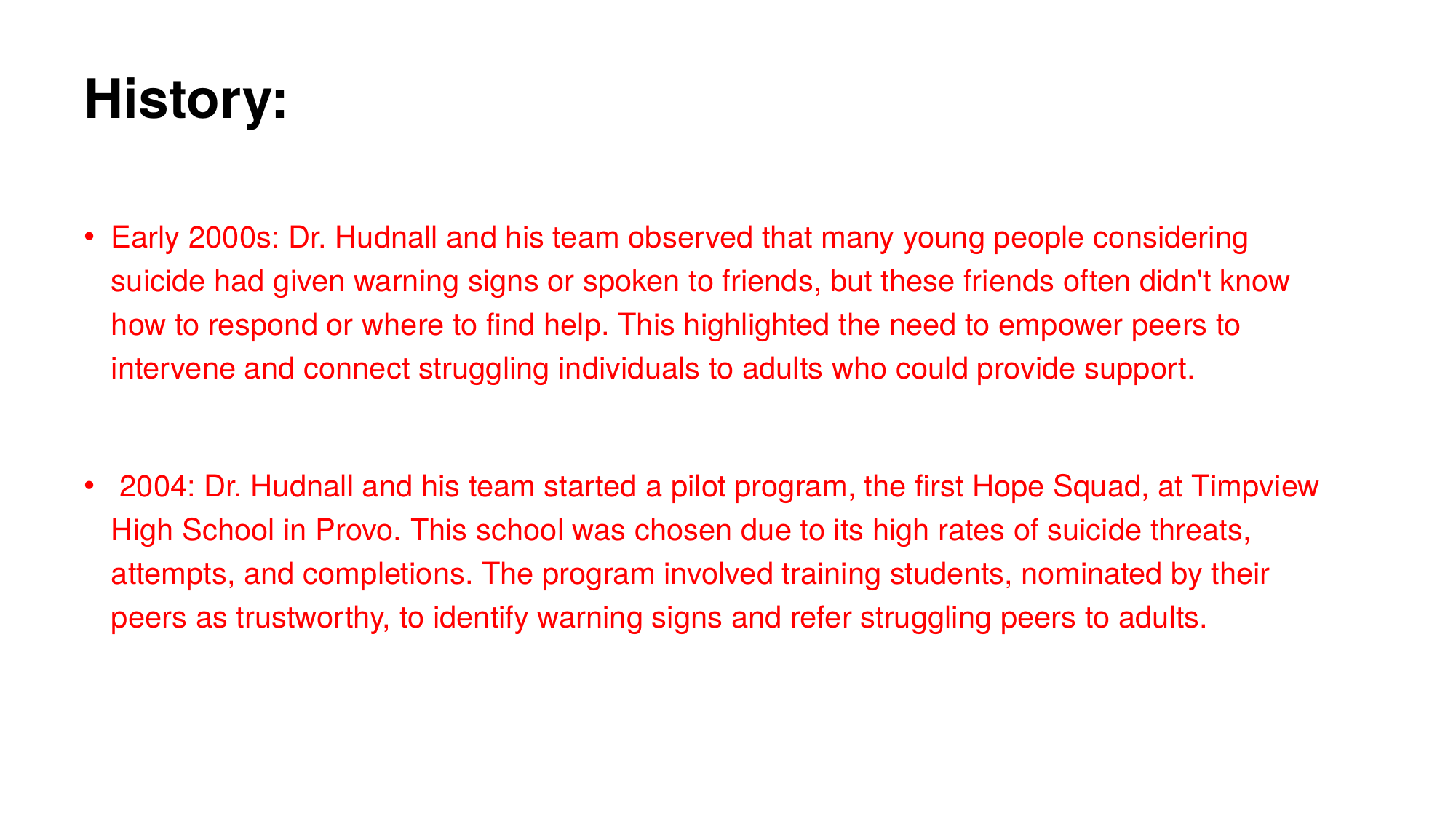

# History:
Early 2000s: Dr. Hudnall and his team observed that many young people considering suicide had given warning signs or spoken to friends, but these friends often didn't know how to respond or where to find help. This highlighted the need to empower peers to intervene and connect struggling individuals to adults who could provide support.

 2004: Dr. Hudnall and his team started a pilot program, the first Hope Squad, at Timpview High School in Provo. This school was chosen due to its high rates of suicide threats, attempts, and completions. The program involved training students, nominated by their peers as trustworthy, to identify warning signs and refer struggling peers to adults.